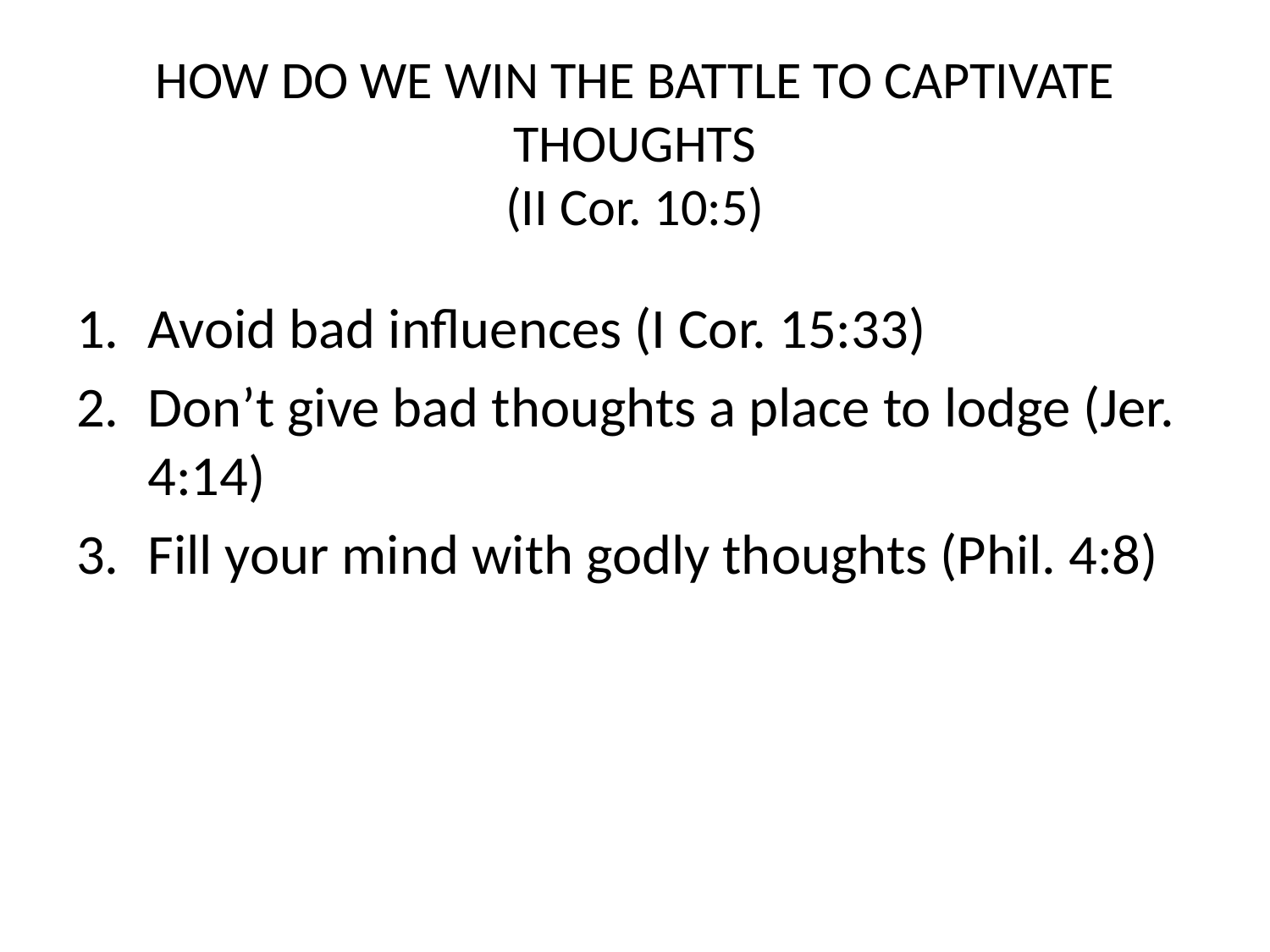

# HOW DO WE WIN THE BATTLE TO CAPTIVATE THOUGHTS (II Cor. 10:5)
Avoid bad influences (I Cor. 15:33)
Don’t give bad thoughts a place to lodge (Jer. 4:14)
Fill your mind with godly thoughts (Phil. 4:8)